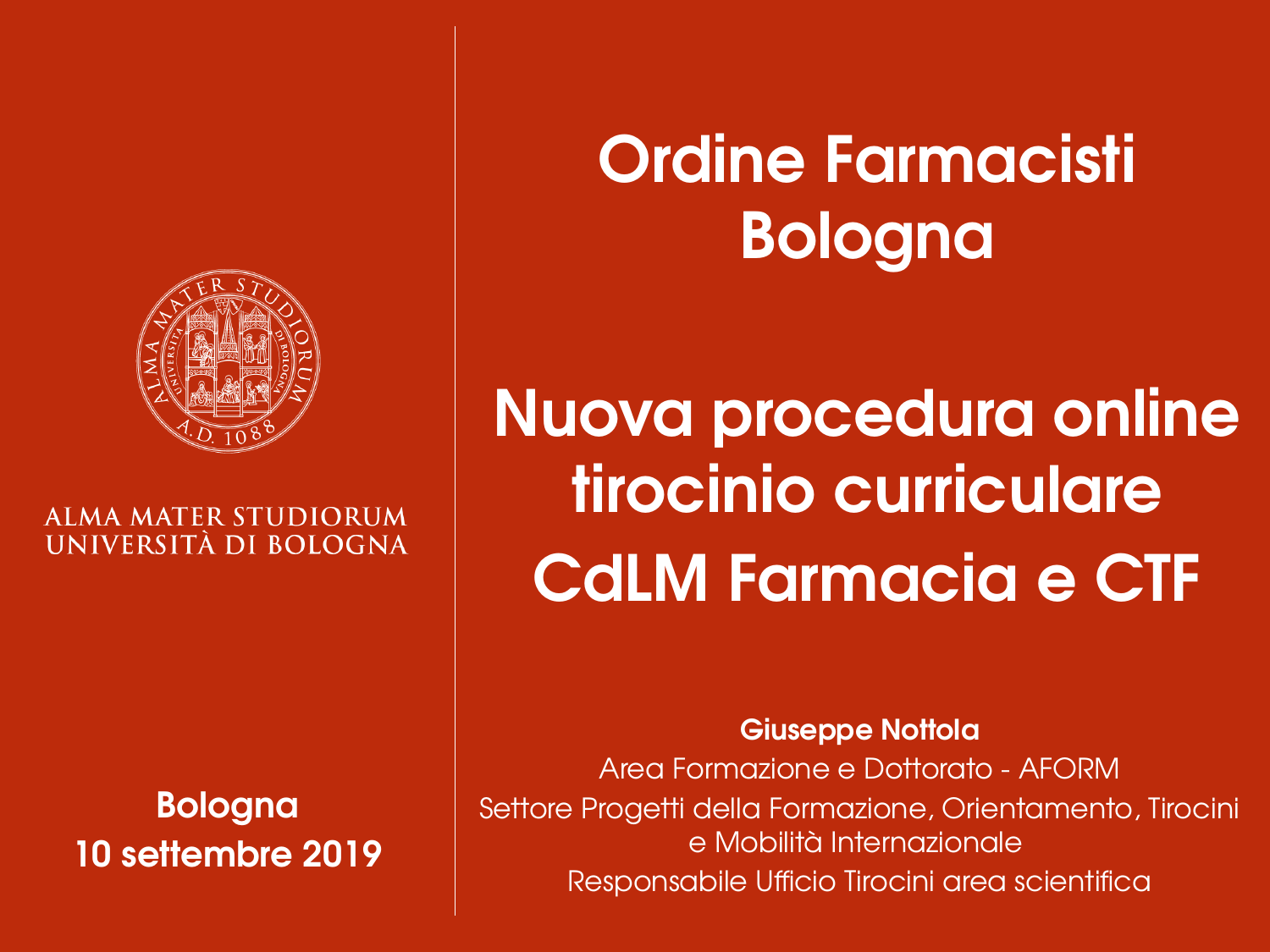

Ordine Farmacisti Bologna

Nuova procedura online tirocinio curriculare
CdLM Farmacia e CTF

Giuseppe Nottola
Area Formazione e Dottorato - AFORM
Settore Progetti della Formazione, Orientamento, Tirocini e Mobilità Internazionale
Responsabile Ufficio Tirocini area scientifica
Bologna
10 settembre 2019